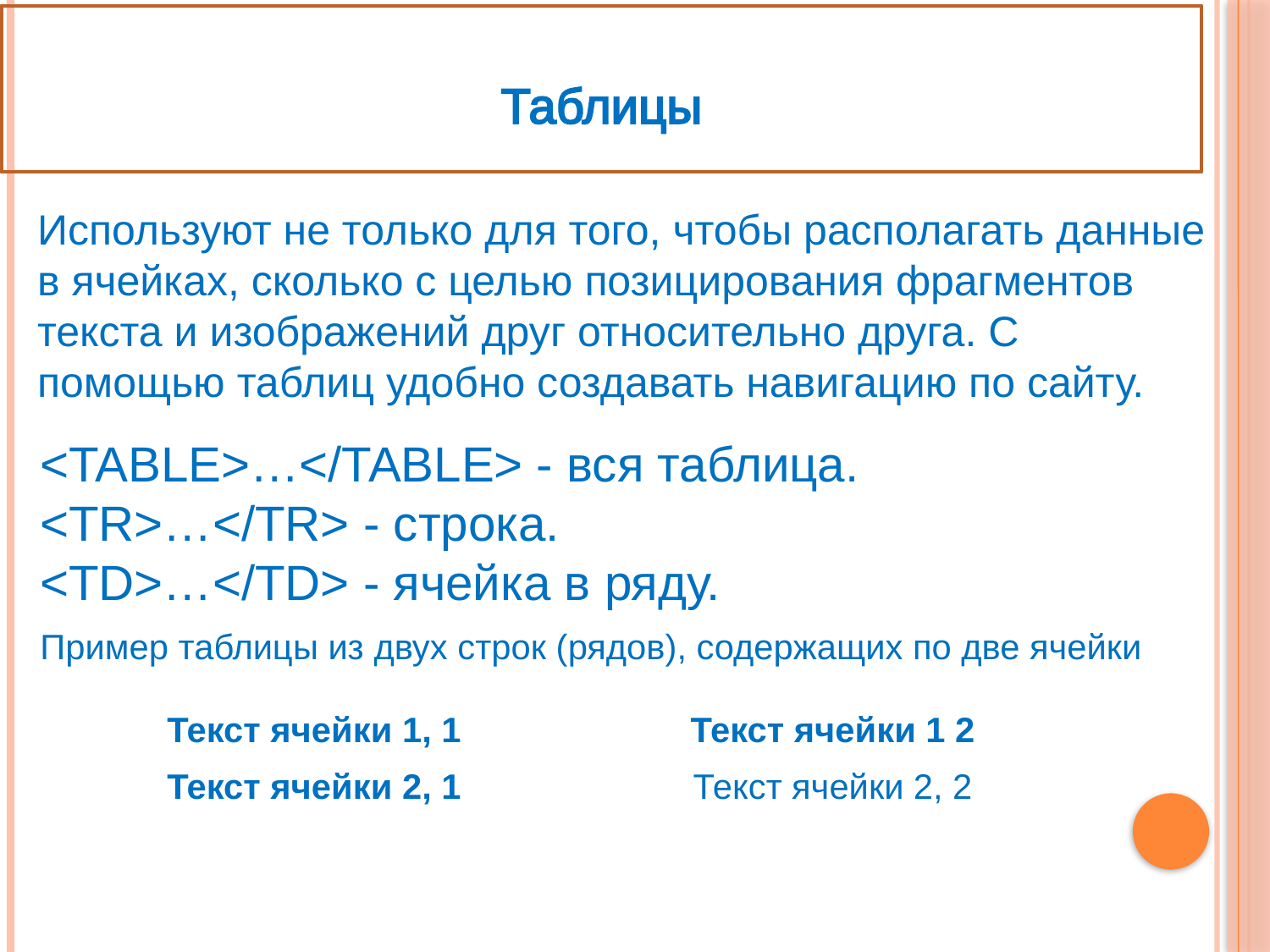

Таблицы
Используют не только для того, чтобы располагать данные в ячейках, сколько с целью позицирования фрагментов текста и изображений друг относительно друга. С помощью таблиц удобно создавать навигацию по сайту.

<TABLE>…</TABLE> - вся таблица.
<TR>…</TR> - строка.
<TD>…</TD> - ячейка в ряду.
Пример таблицы из двух строк (рядов), содержащих по две ячейки
| Текст ячейки 1, 1 | Текст ячейки 1 2 |
| --- | --- |
| Текст ячейки 2, 1 | Текст ячейки 2, 2 |